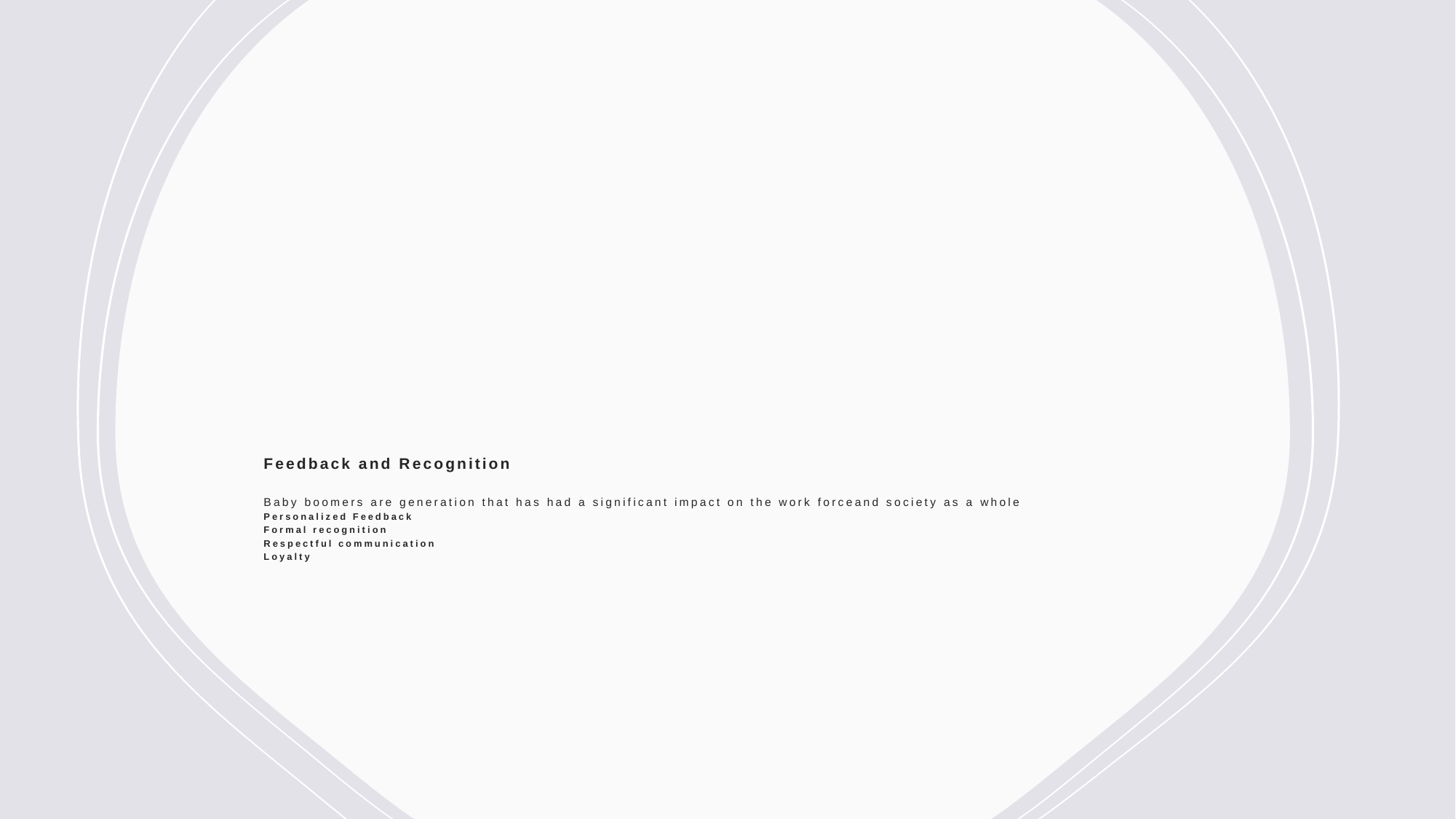

# Feedback and Recognition Baby boomers are generation that has had a significant impact on the work forceand society as a whole Personalized Feedback Formal recognition Respectful communication Loyalty